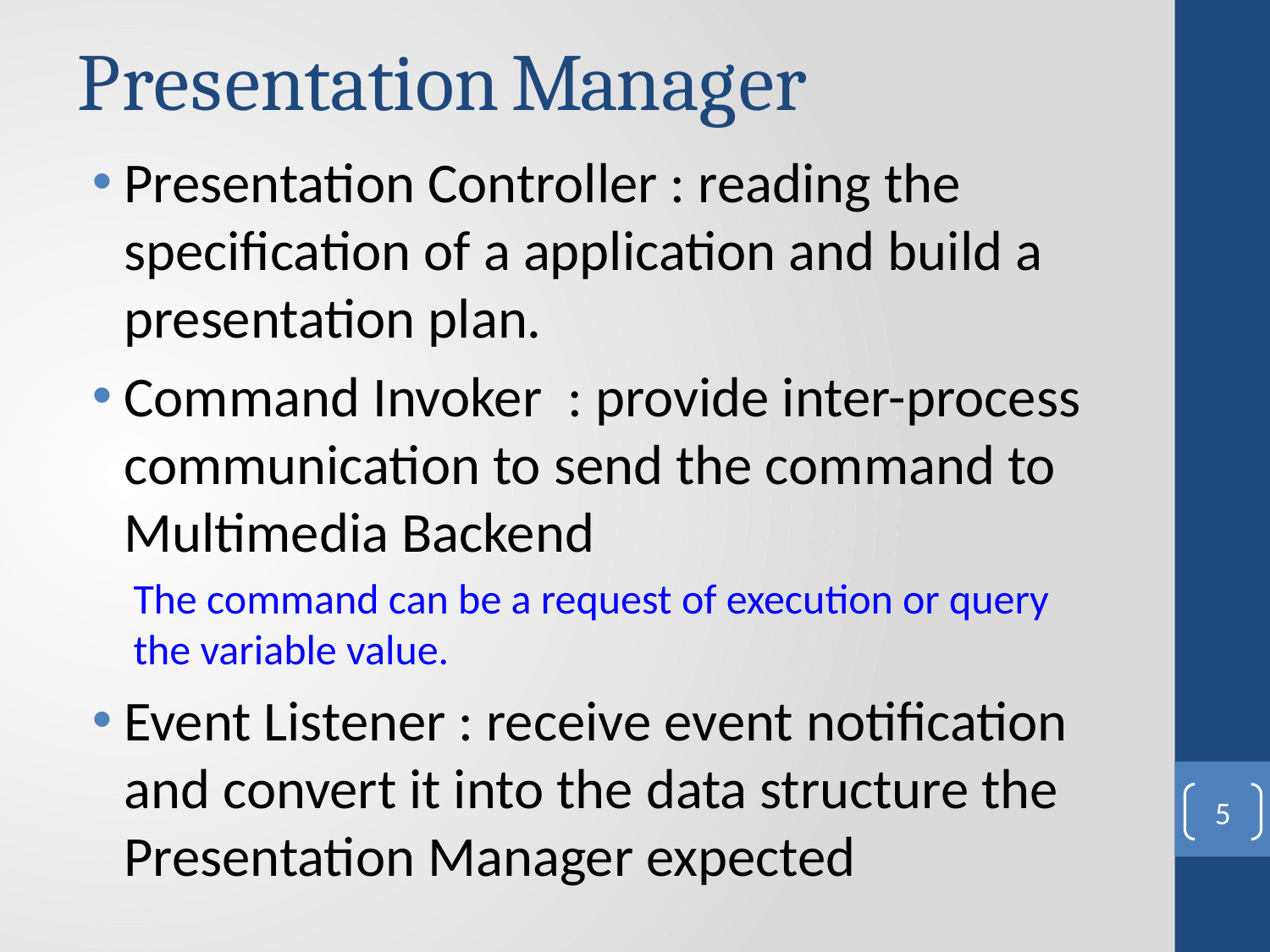

# Presentation Manager
Presentation Controller : reading the specification of a application and build a presentation plan.
Command Invoker  : provide inter-process communication to send the command to Multimedia Backend
The command can be a request of execution or query the variable value.
Event Listener : receive event notification and convert it into the data structure the Presentation Manager expected

5